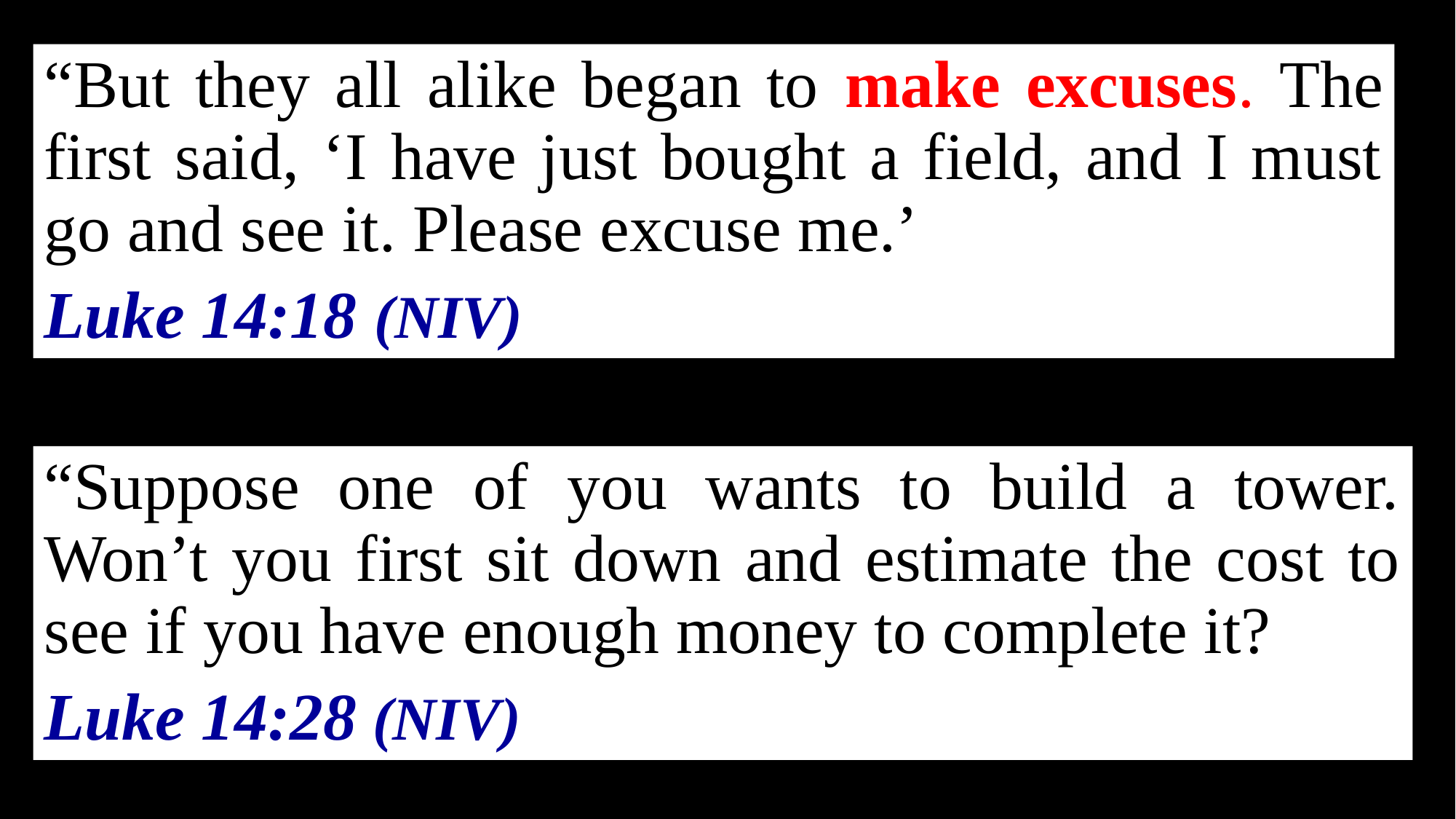

“But they all alike began to make excuses. The first said, ‘I have just bought a field, and I must go and see it. Please excuse me.’
Luke 14:18 (NIV)
“Suppose one of you wants to build a tower. Won’t you first sit down and estimate the cost to see if you have enough money to complete it?
Luke 14:28 (NIV)